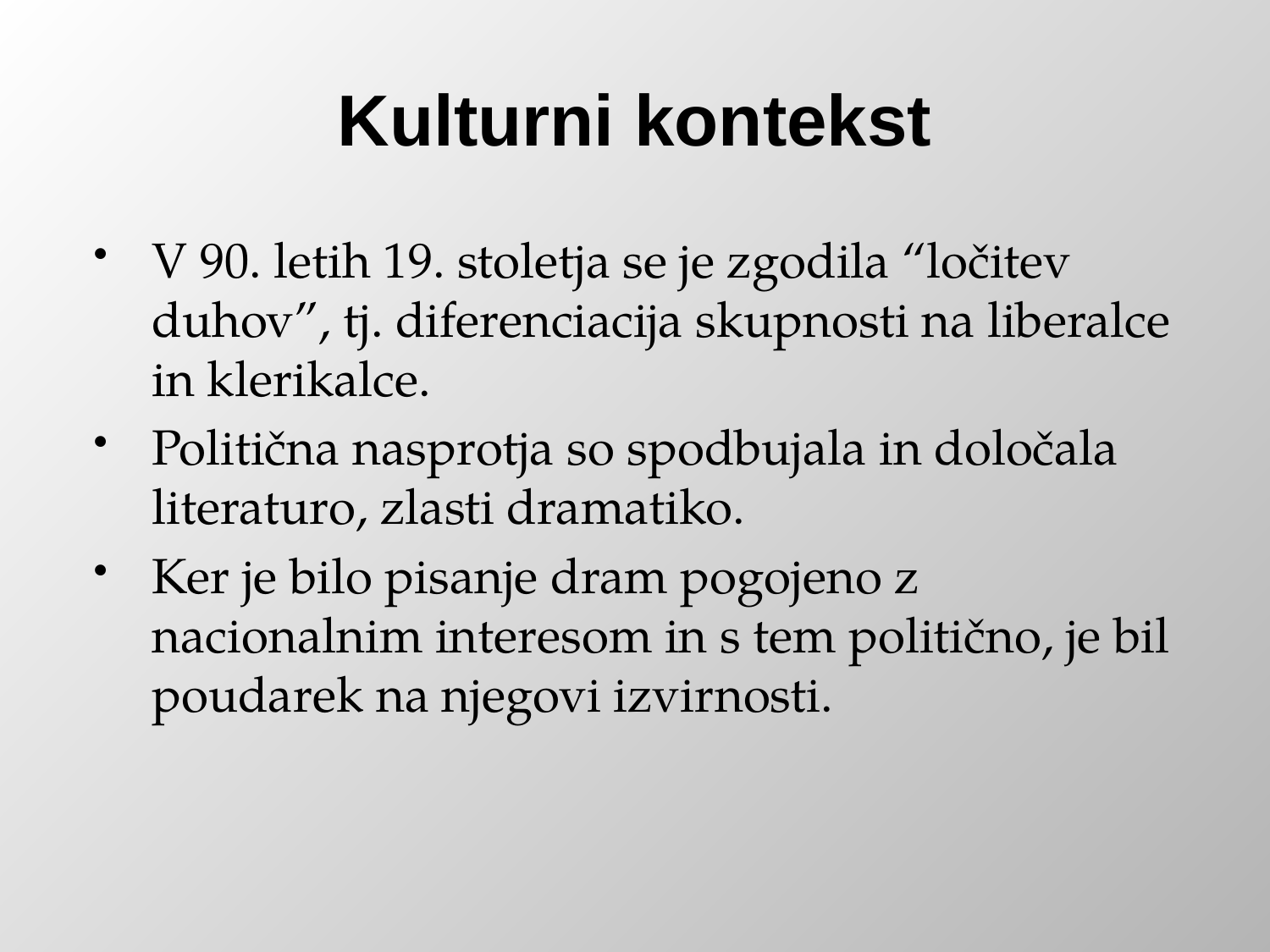

# Kulturni kontekst
V 90. letih 19. stoletja se je zgodila “ločitev duhov”, tj. diferenciacija skupnosti na liberalce in klerikalce.
Politična nasprotja so spodbujala in določala literaturo, zlasti dramatiko.
Ker je bilo pisanje dram pogojeno z nacionalnim interesom in s tem politično, je bil poudarek na njegovi izvirnosti.